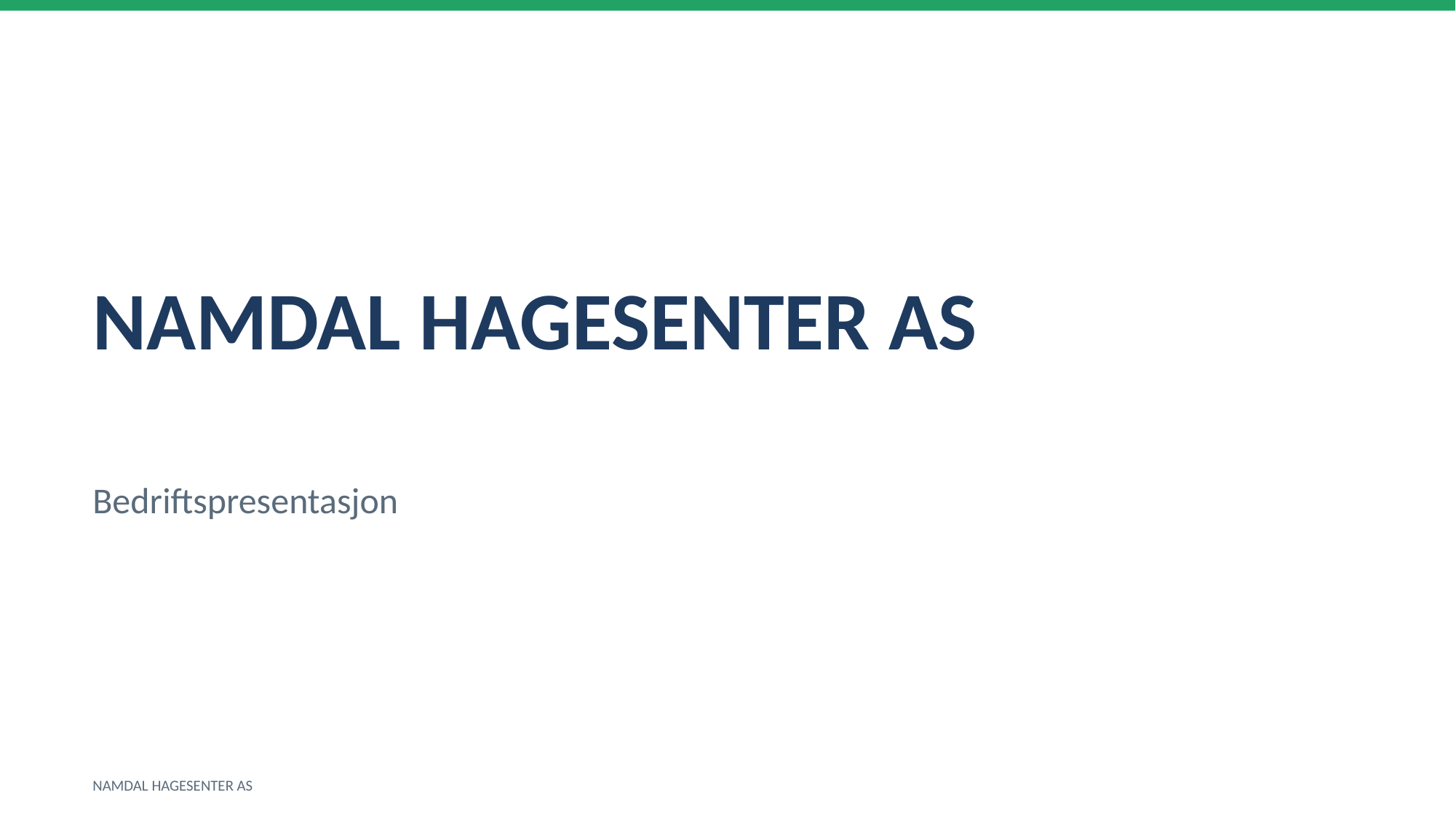

NAMDAL HAGESENTER AS
Bedriftspresentasjon
NAMDAL HAGESENTER AS